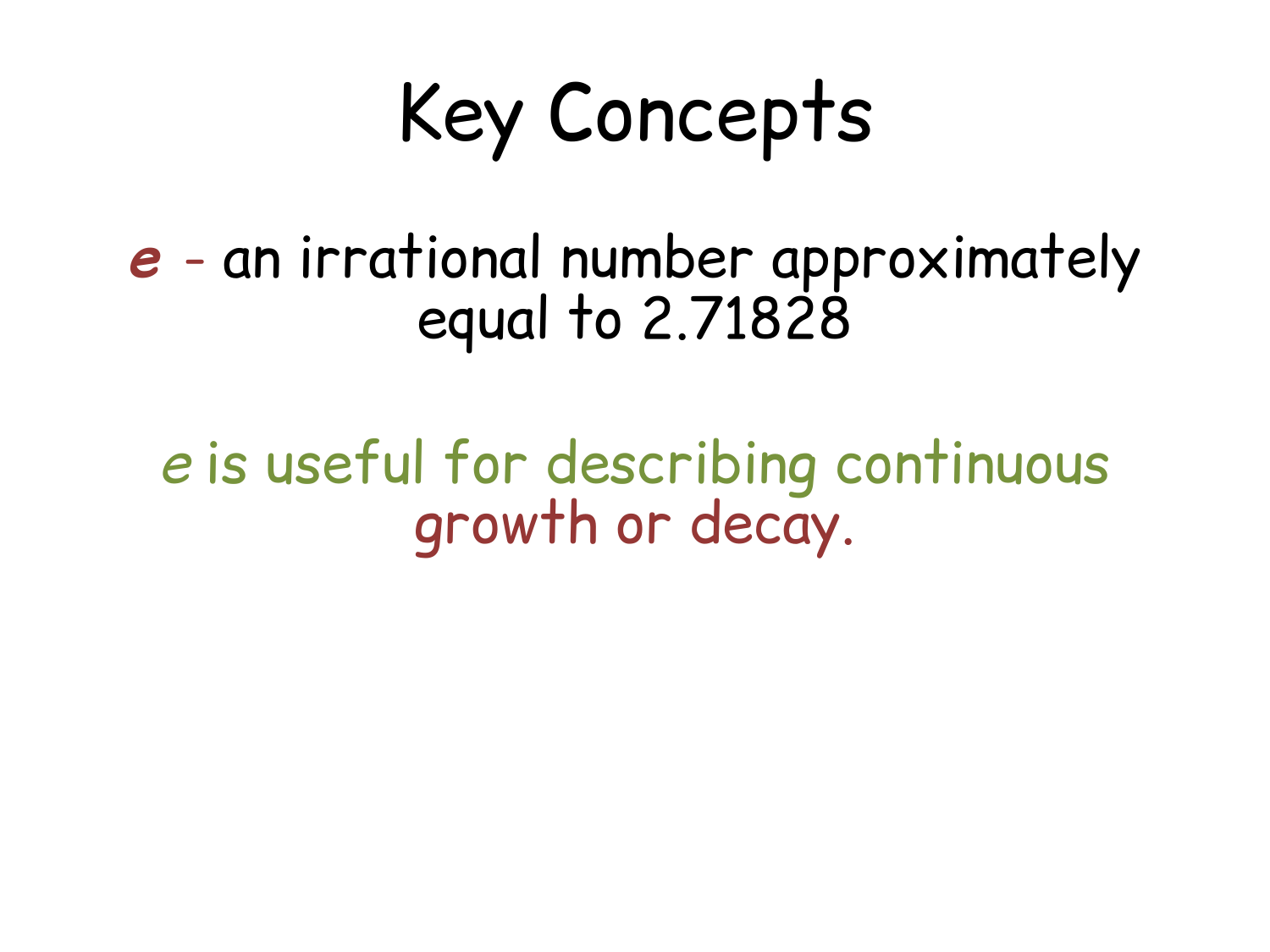

# Key Concepts
e - an irrational number approximately equal to 2.71828

e is useful for describing continuous growth or decay.